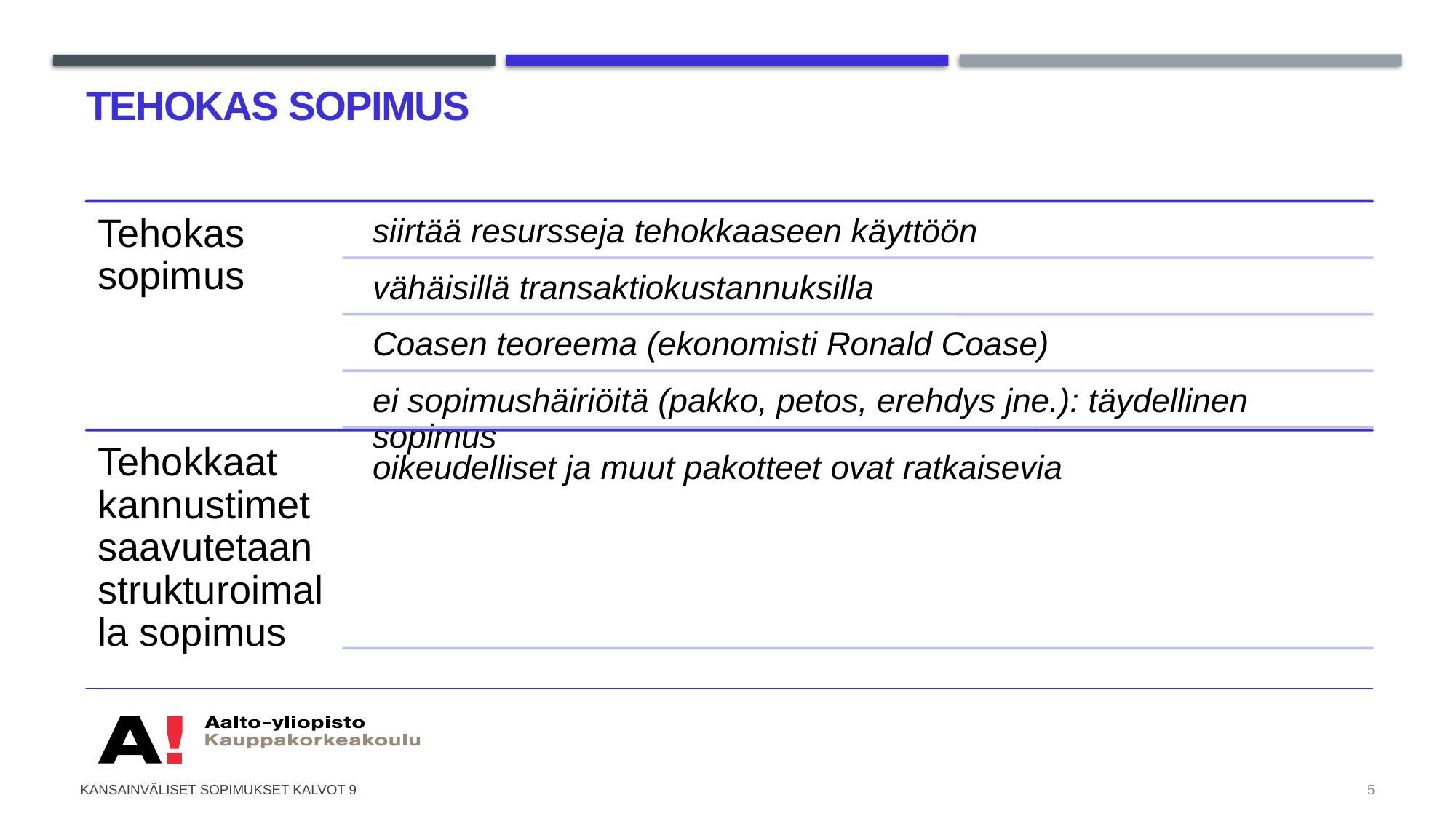

# Tehokas sopimus

Tehokas sopimus
siirtää resursseja tehokkaaseen käyttöön
vähäisillä transaktiokustannuksilla
Coasen teoreema (ekonomisti Ronald Coase)
ei sopimushäiriöitä (pakko, petos, erehdys jne.): täydellinen sopimus
Tehokkaat kannustimet saavutetaan strukturoimalla sopimus
oikeudelliset ja muut pakotteet ovat ratkaisevia
Kansainväliset sopimukset kalvot 9
5